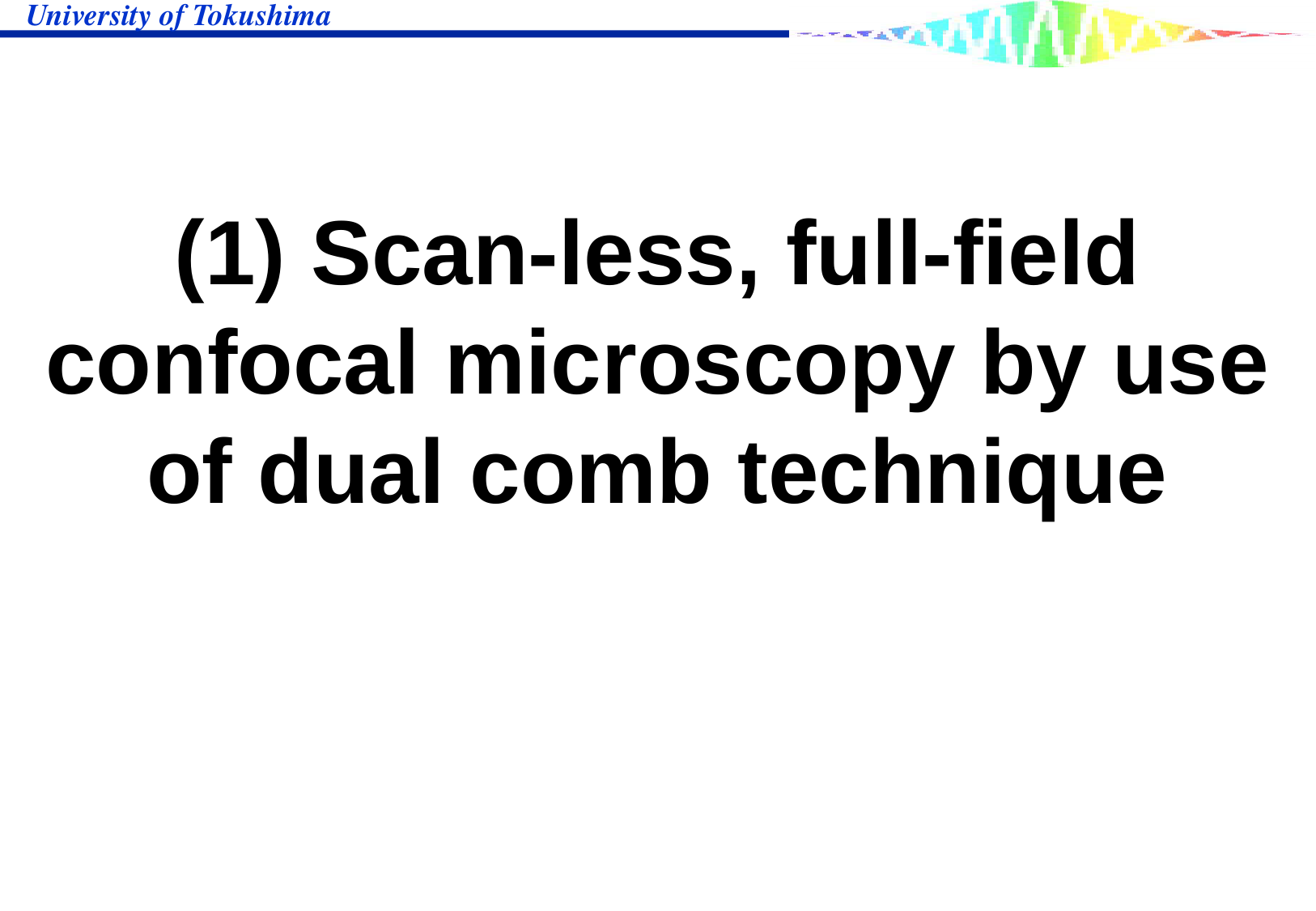

# (1) Scan-less, full-field confocal microscopy by use of dual comb technique